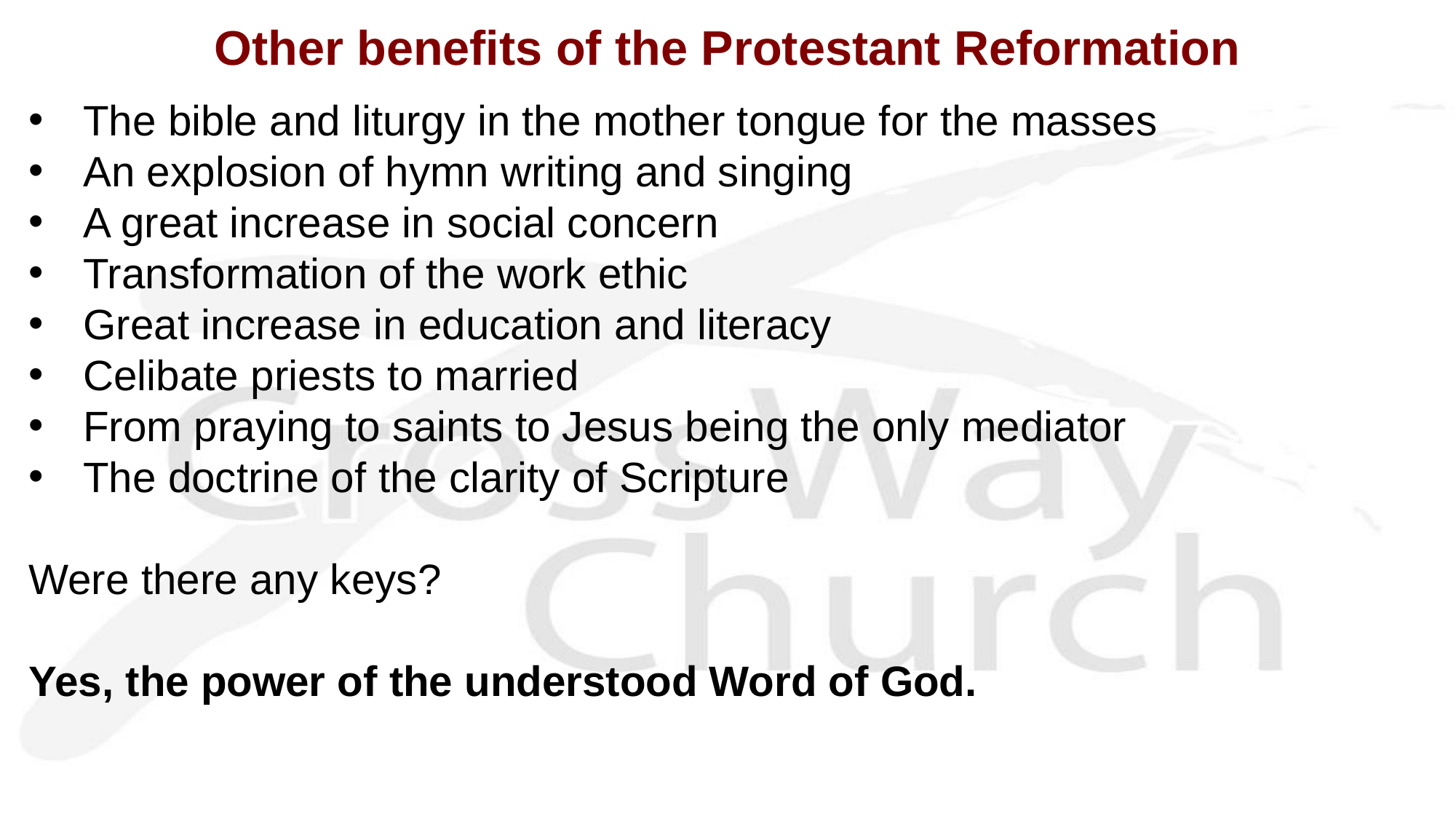

# Other benefits of the Protestant Reformation
The bible and liturgy in the mother tongue for the masses
An explosion of hymn writing and singing
A great increase in social concern
Transformation of the work ethic
Great increase in education and literacy
Celibate priests to married
From praying to saints to Jesus being the only mediator
The doctrine of the clarity of Scripture

Were there any keys?

Yes, the power of the understood Word of God.